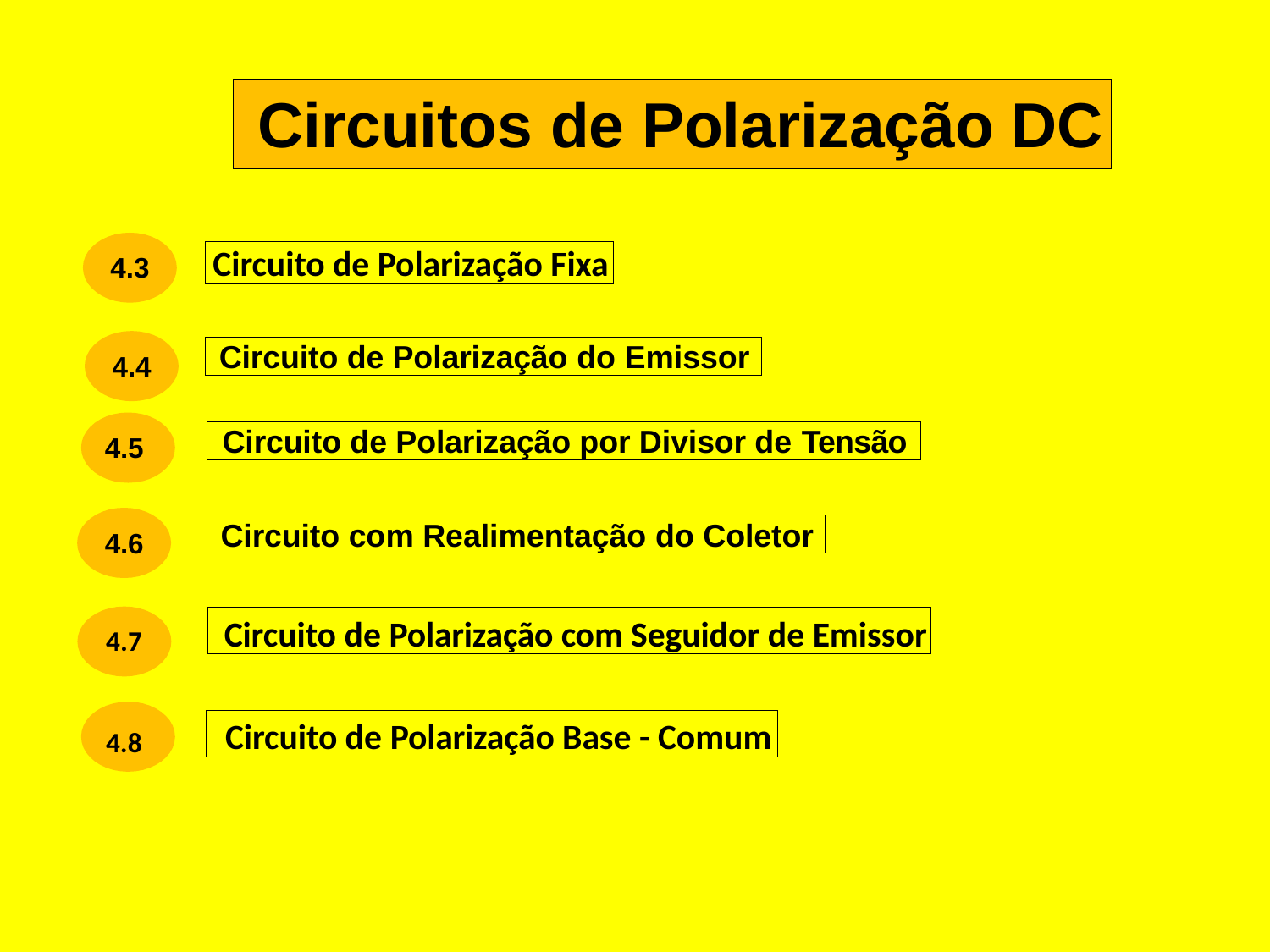

# Circuitos de Polarização DC

Circuito de Polarização Fixa
4.3

Circuito de Polarização do Emissor
4.4

Circuito de Polarização por Divisor de Tensão
4.5

Circuito com Realimentação do Coletor
4.6

Circuito de Polarização com Seguidor de Emissor
4.7

Circuito de Polarização Base - Comum
4.8